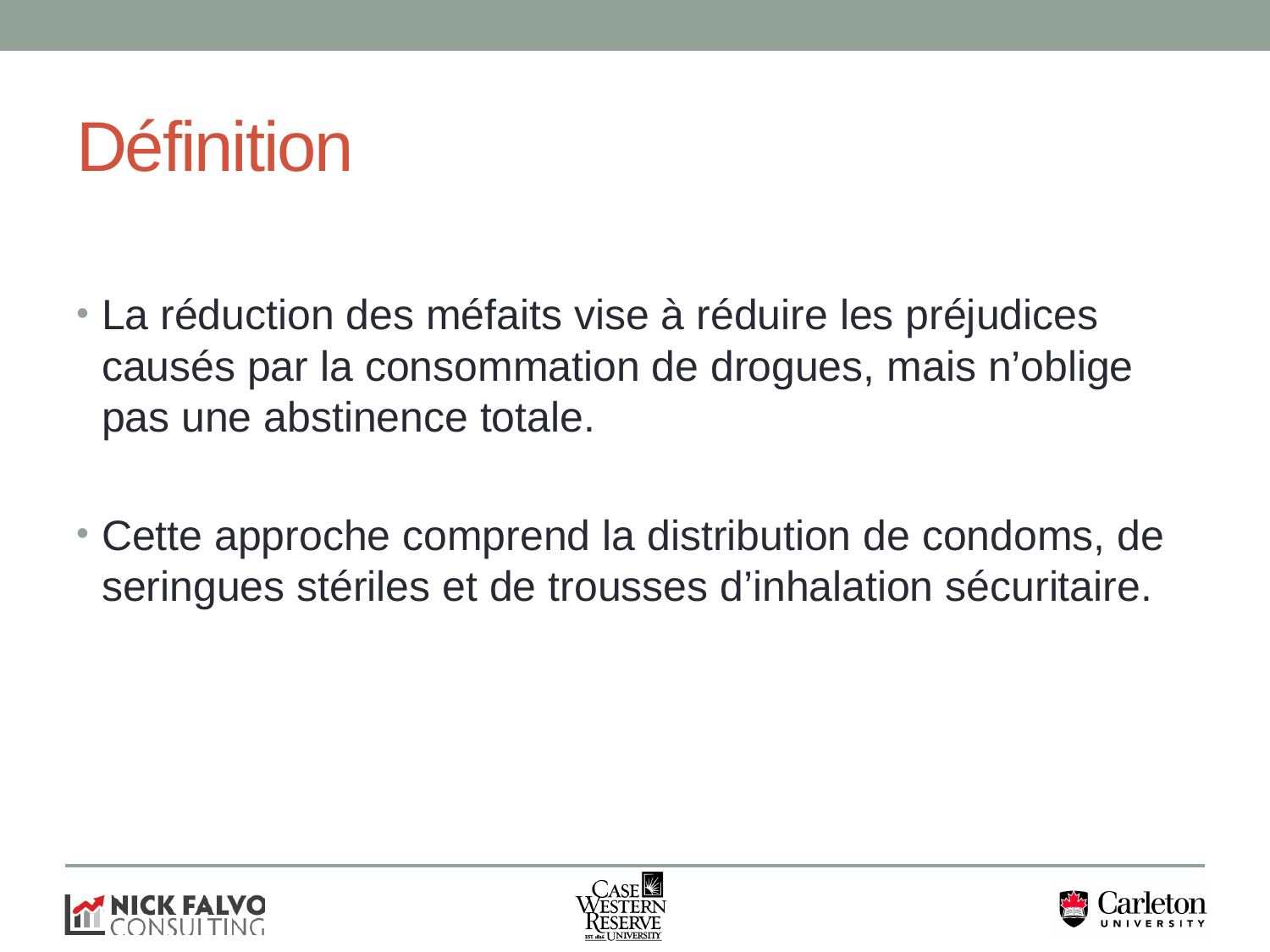

# Définition

La réduction des méfaits vise à réduire les préjudices causés par la consommation de drogues, mais n’oblige pas une abstinence totale.

Cette approche comprend la distribution de condoms, de seringues stériles et de trousses d’inhalation sécuritaire.